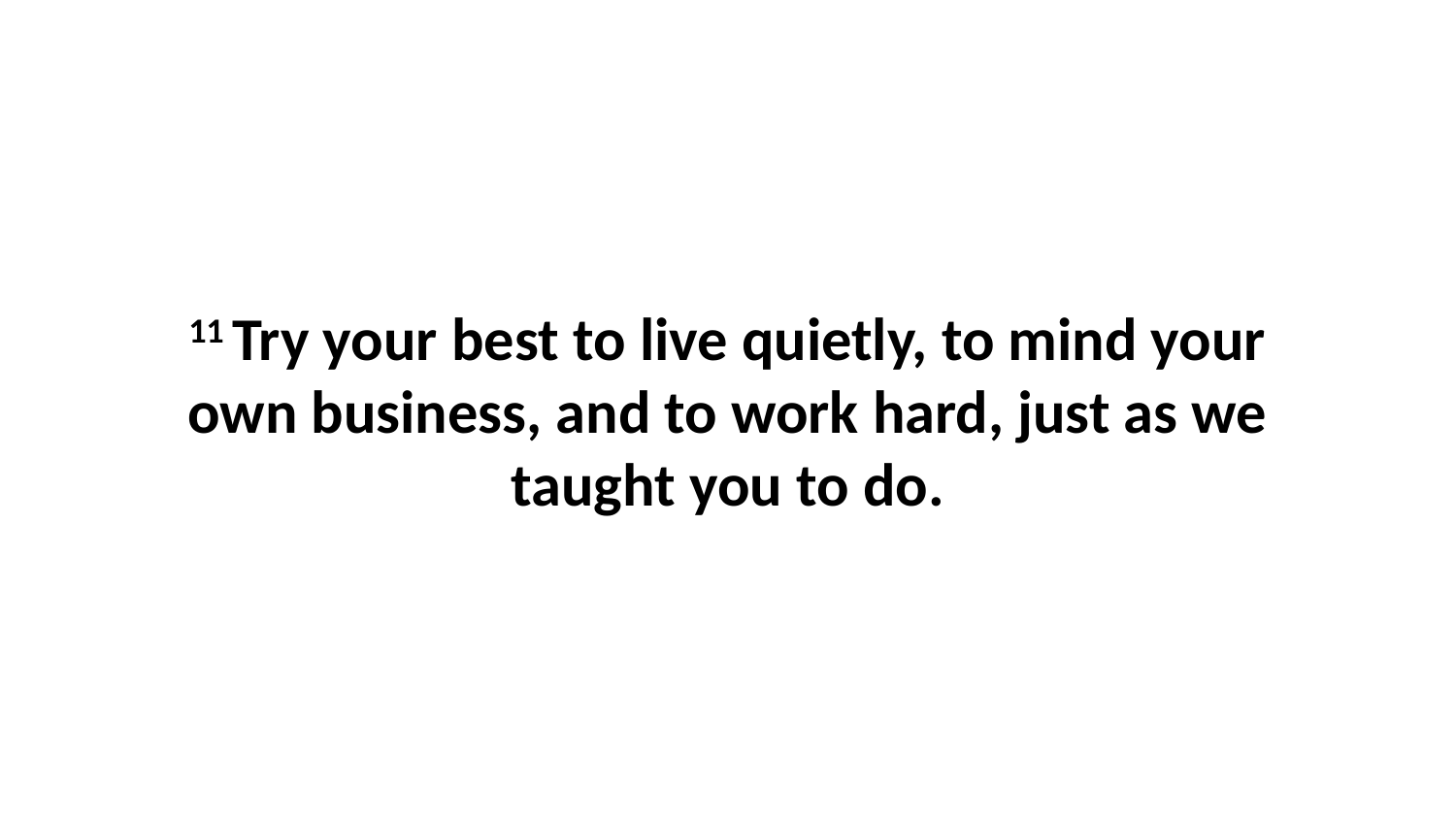

11 Try your best to live quietly, to mind your own business, and to work hard, just as we taught you to do.